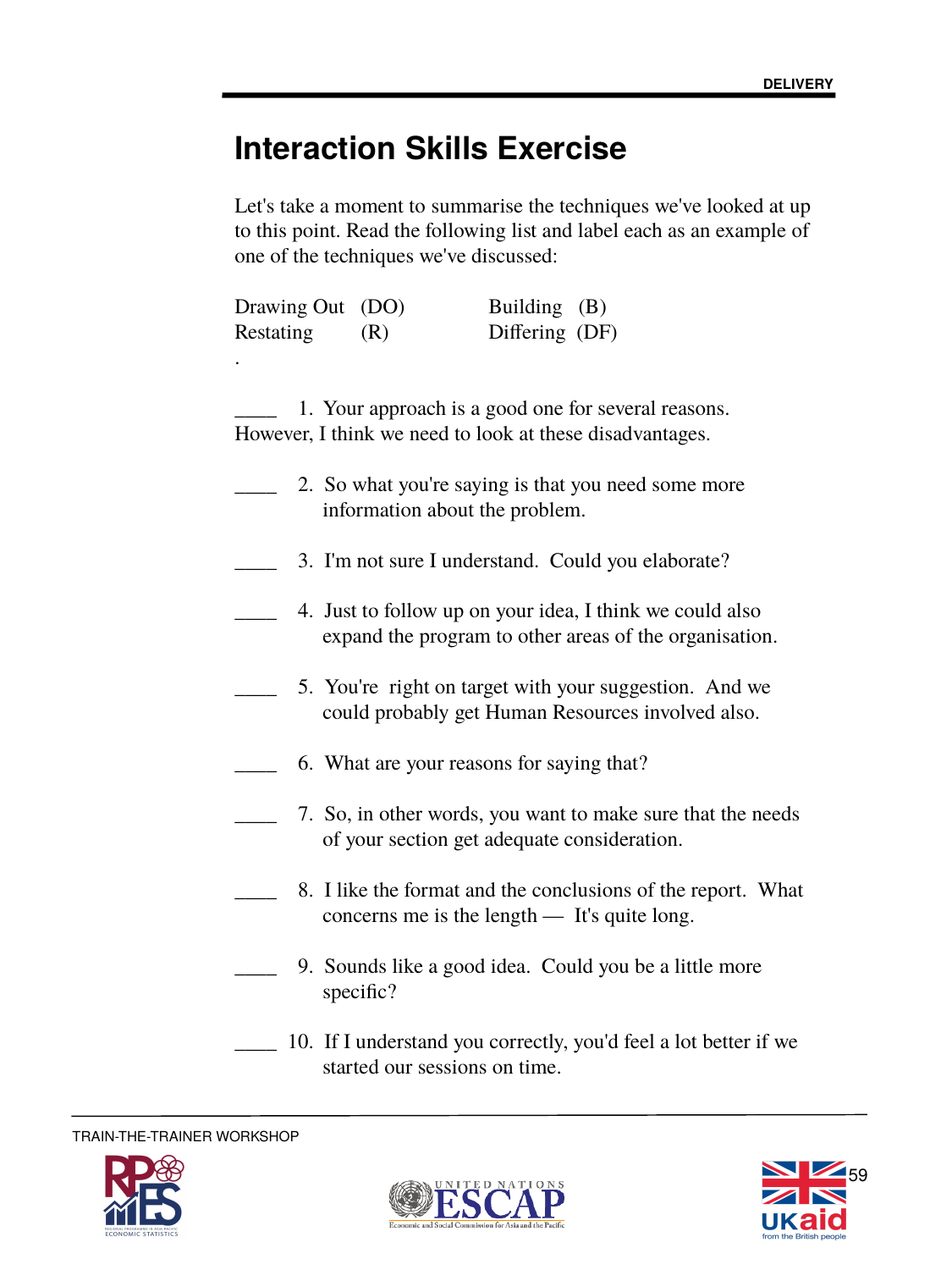

DELIVERY

Interaction Skills Exercise

Let's take a moment to summarise the techniques we've looked at up to this point. Read the following list and label each as an example of one of the techniques we've discussed:

Drawing Out   (DO)	Building   (B)
Restating         (R)	Differing  (DF)
.

____    1. 	Your approach is a good one for several reasons.  	However, I think we need to look at these disadvantages.

____    2.  So what you're saying is that you need some more 	information about the problem.

____    3.  I'm not sure I understand.  Could you elaborate?

____    4.  Just to follow up on your idea, I think we could also 	expand the program to other areas of the organisation.

____    5.  You're  right on target with your suggestion.  And we 	could probably get Human Resources involved also.

____    6.  What are your reasons for saying that?

____    7.  So, in other words, you want to make sure that the needs 	of your section get adequate consideration.

____    8.  I like the format and the conclusions of the report.  What 	concerns me is the length —  It's quite long.

____    9.  Sounds like a good idea.  Could you be a little more 	specific?

____  10.  If I understand you correctly, you'd feel a lot better if we 	started our sessions on time.
59